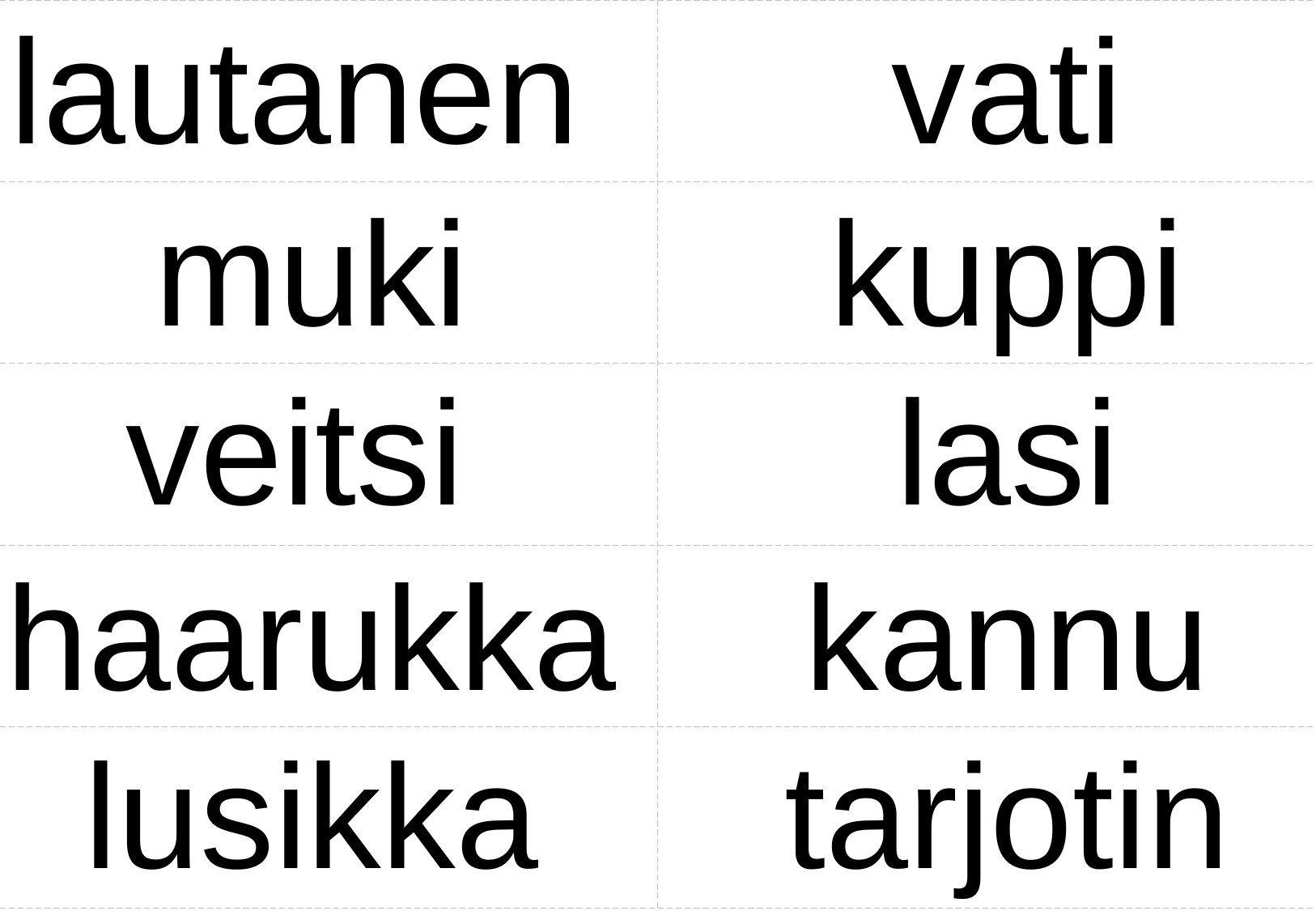

lautanen
vati
muki
kuppi

veitsi
lasi

haarukka
kannu

lusikka
tarjotin